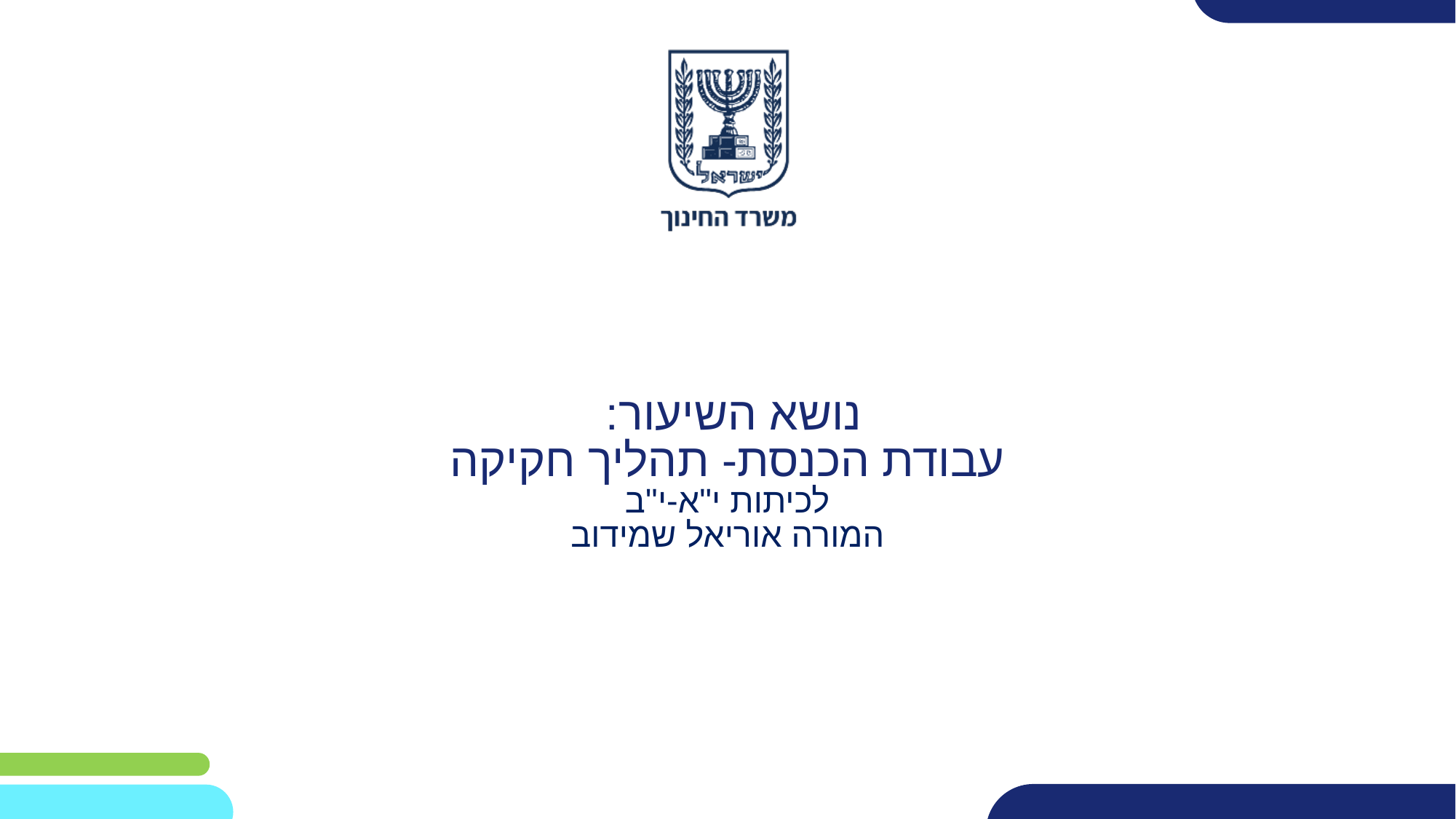

# נושא השיעור: עבודת הכנסת- תהליך חקיקה לכיתות י"א-י"ב המורה אוריאל שמידוב
עם המורה: